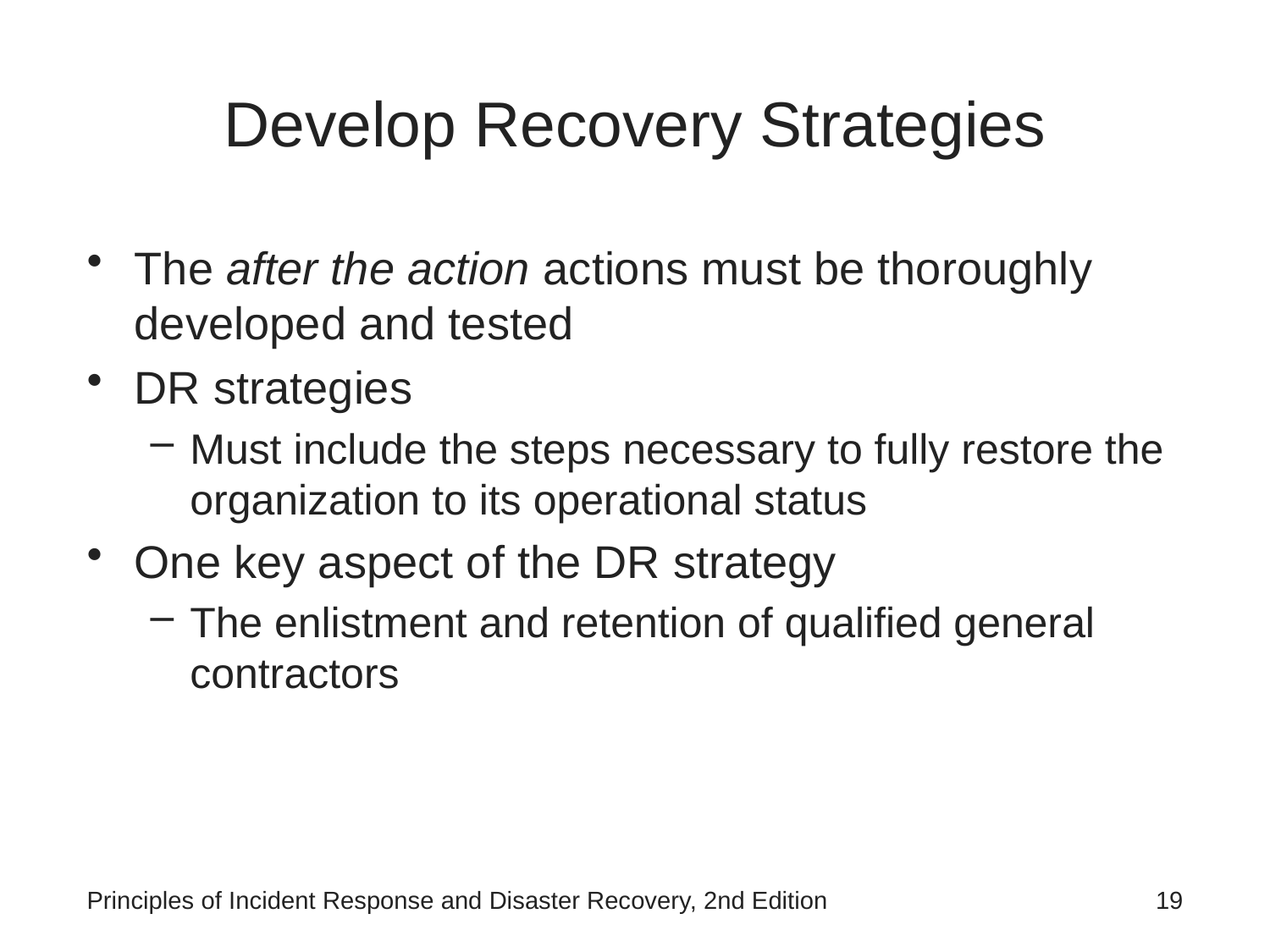

# Develop Recovery Strategies
The after the action actions must be thoroughly developed and tested
DR strategies
Must include the steps necessary to fully restore the organization to its operational status
One key aspect of the DR strategy
The enlistment and retention of qualified general contractors

Principles of Incident Response and Disaster Recovery, 2nd Edition
19